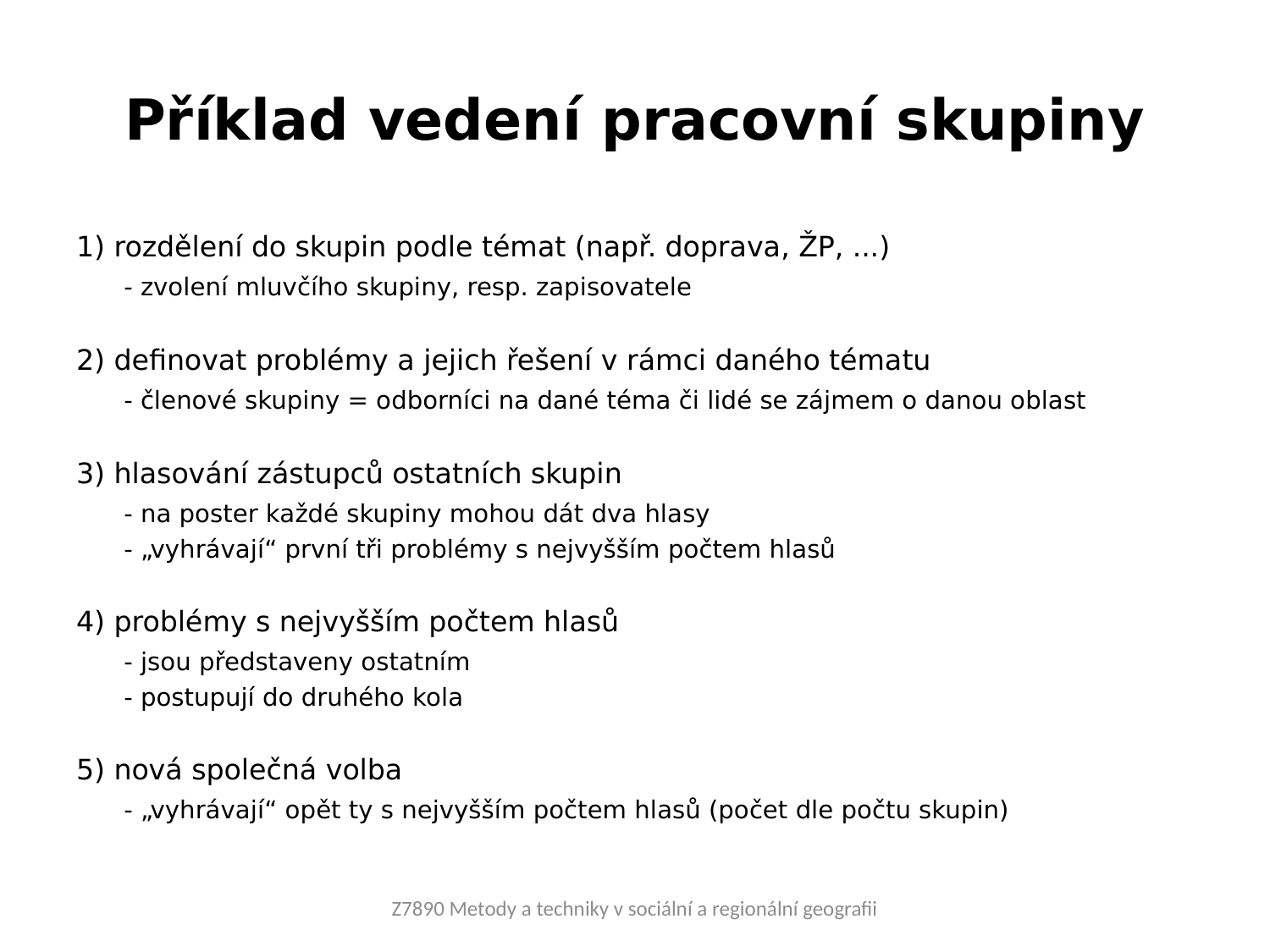

# Příklad vedení pracovní skupiny
1) rozdělení do skupin podle témat (např. doprava, ŽP, ...)
	- zvolení mluvčího skupiny, resp. zapisovatele

2) definovat problémy a jejich řešení v rámci daného tématu
	- členové skupiny = odborníci na dané téma či lidé se zájmem o danou oblast

3) hlasování zástupců ostatních skupin
	- na poster každé skupiny mohou dát dva hlasy
	- „vyhrávají“ první tři problémy s nejvyšším počtem hlasů

4) problémy s nejvyšším počtem hlasů
	- jsou představeny ostatním
	- postupují do druhého kola

5) nová společná volba
	- „vyhrávají“ opět ty s nejvyšším počtem hlasů (počet dle počtu skupin)

Z7890 Metody a techniky v sociální a regionální geografii